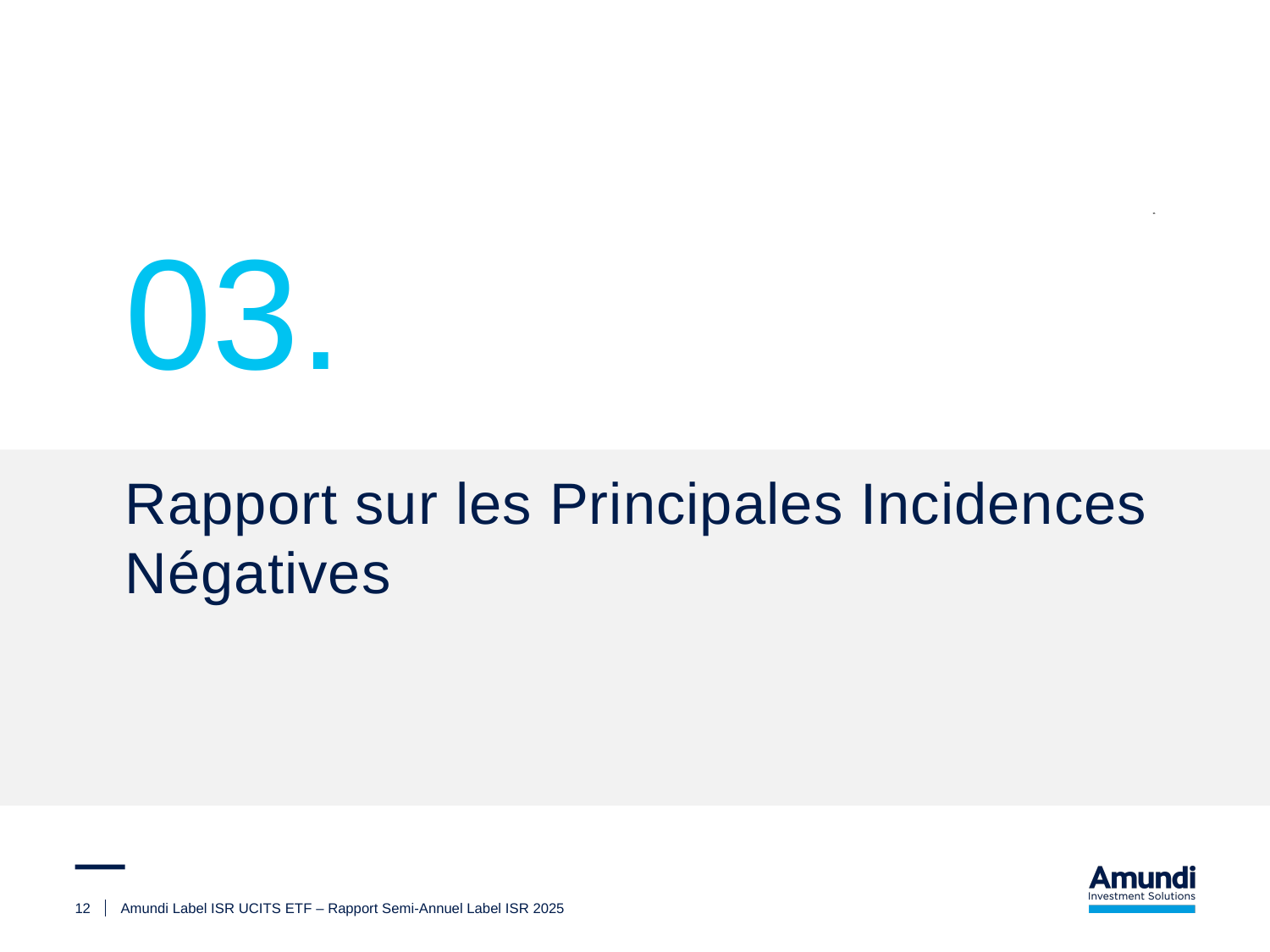

03.
Rapport sur les Principales Incidences Négatives
11

12
Amundi Label ISR UCITS ETF – Rapport Semi-Annuel Label ISR 2025